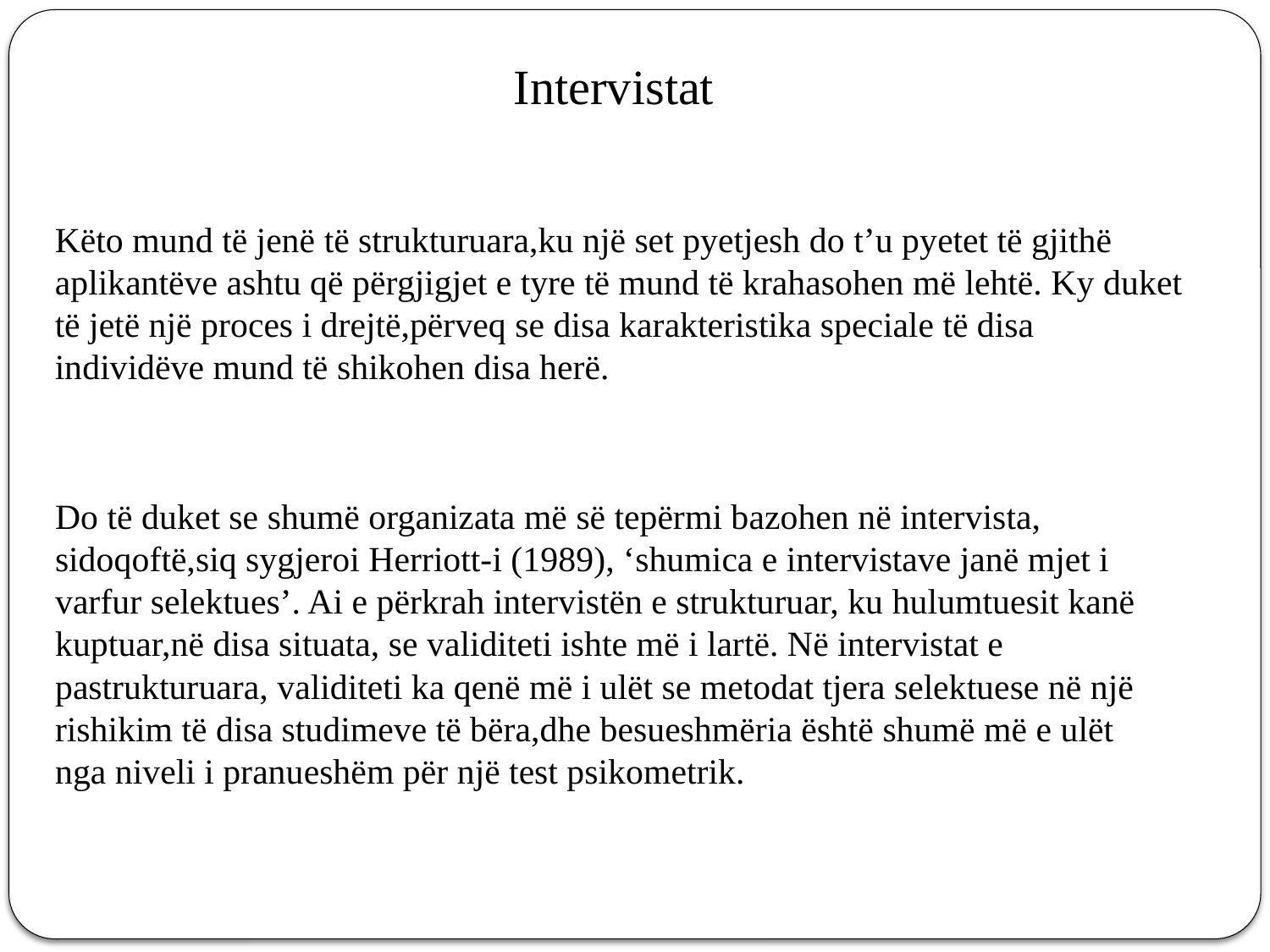

Intervistat
Këto mund të jenë të strukturuara,ku një set pyetjesh do t’u pyetet të gjithë aplikantëve ashtu që përgjigjet e tyre të mund të krahasohen më lehtë. Ky duket të jetë një proces i drejtë,përveq se disa karakteristika speciale të disa individëve mund të shikohen disa herë.
Do të duket se shumë organizata më së tepërmi bazohen në intervista, sidoqoftë,siq sygjeroi Herriott-i (1989), ‘shumica e intervistave janë mjet i varfur selektues’. Ai e përkrah intervistën e strukturuar, ku hulumtuesit kanë kuptuar,në disa situata, se validiteti ishte më i lartë. Në intervistat e pastrukturuara, validiteti ka qenë më i ulët se metodat tjera selektuese në një rishikim të disa studimeve të bëra,dhe besueshmëria është shumë më e ulët nga niveli i pranueshëm për një test psikometrik.